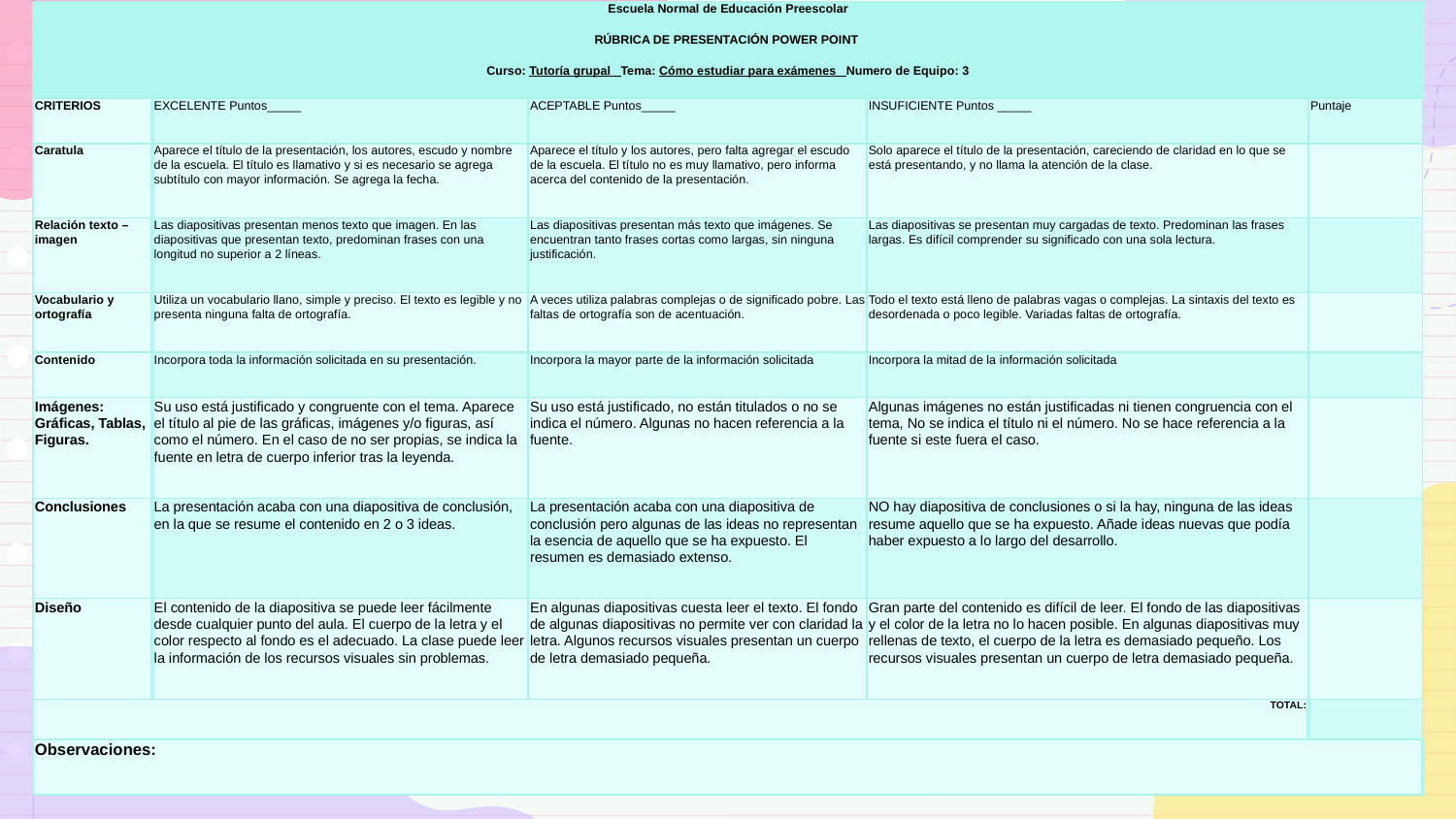

| Escuela Normal de Educación Preescolar RÚBRICA DE PRESENTACIÓN POWER POINT Curso: Tutoría grupal Tema: Cómo estudiar para exámenes Numero de Equipo: 3 |  |  |  |  |
| --- | --- | --- | --- | --- |
| CRITERIOS | EXCELENTE Puntos\_\_\_\_\_ | ACEPTABLE Puntos\_\_\_\_\_ | INSUFICIENTE Puntos \_\_\_\_\_ | Puntaje |
| Caratula | Aparece el título de la presentación, los autores, escudo y nombre de la escuela. El título es llamativo y si es necesario se agrega subtítulo con mayor información. Se agrega la fecha. | Aparece el título y los autores, pero falta agregar el escudo de la escuela. El título no es muy llamativo, pero informa acerca del contenido de la presentación. | Solo aparece el título de la presentación, careciendo de claridad en lo que se está presentando, y no llama la atención de la clase. |  |
| Relación texto – imagen | Las diapositivas presentan menos texto que imagen. En las diapositivas que presentan texto, predominan frases con una longitud no superior a 2 líneas. | Las diapositivas presentan más texto que imágenes. Se encuentran tanto frases cortas como largas, sin ninguna justificación. | Las diapositivas se presentan muy cargadas de texto. Predominan las frases largas. Es difícil comprender su significado con una sola lectura. |  |
| Vocabulario y ortografía | Utiliza un vocabulario llano, simple y preciso. El texto es legible y no presenta ninguna falta de ortografía. | A veces utiliza palabras complejas o de significado pobre. Las faltas de ortografía son de acentuación. | Todo el texto está lleno de palabras vagas o complejas. La sintaxis del texto es desordenada o poco legible. Variadas faltas de ortografía. |  |
| Contenido | Incorpora toda la información solicitada en su presentación. | Incorpora la mayor parte de la información solicitada | Incorpora la mitad de la información solicitada |  |
| Imágenes: Gráficas, Tablas, Figuras. | Su uso está justificado y congruente con el tema. Aparece el título al pie de las gráficas, imágenes y/o figuras, así como el número. En el caso de no ser propias, se indica la fuente en letra de cuerpo inferior tras la leyenda. | Su uso está justificado, no están titulados o no se indica el número. Algunas no hacen referencia a la fuente. | Algunas imágenes no están justificadas ni tienen congruencia con el tema, No se indica el título ni el número. No se hace referencia a la fuente si este fuera el caso. |  |
| Conclusiones | La presentación acaba con una diapositiva de conclusión, en la que se resume el contenido en 2 o 3 ideas. | La presentación acaba con una diapositiva de conclusión pero algunas de las ideas no representan la esencia de aquello que se ha expuesto. El resumen es demasiado extenso. | NO hay diapositiva de conclusiones o si la hay, ninguna de las ideas resume aquello que se ha expuesto. Añade ideas nuevas que podía haber expuesto a lo largo del desarrollo. |  |
| Diseño | El contenido de la diapositiva se puede leer fácilmente desde cualquier punto del aula. El cuerpo de la letra y el color respecto al fondo es el adecuado. La clase puede leer la información de los recursos visuales sin problemas. | En algunas diapositivas cuesta leer el texto. El fondo de algunas diapositivas no permite ver con claridad la letra. Algunos recursos visuales presentan un cuerpo de letra demasiado pequeña. | Gran parte del contenido es difícil de leer. El fondo de las diapositivas y el color de la letra no lo hacen posible. En algunas diapositivas muy rellenas de texto, el cuerpo de la letra es demasiado pequeño. Los recursos visuales presentan un cuerpo de letra demasiado pequeña. |  |
| TOTAL: |  |  |  |  |
| Observaciones: |  |  |  |  |